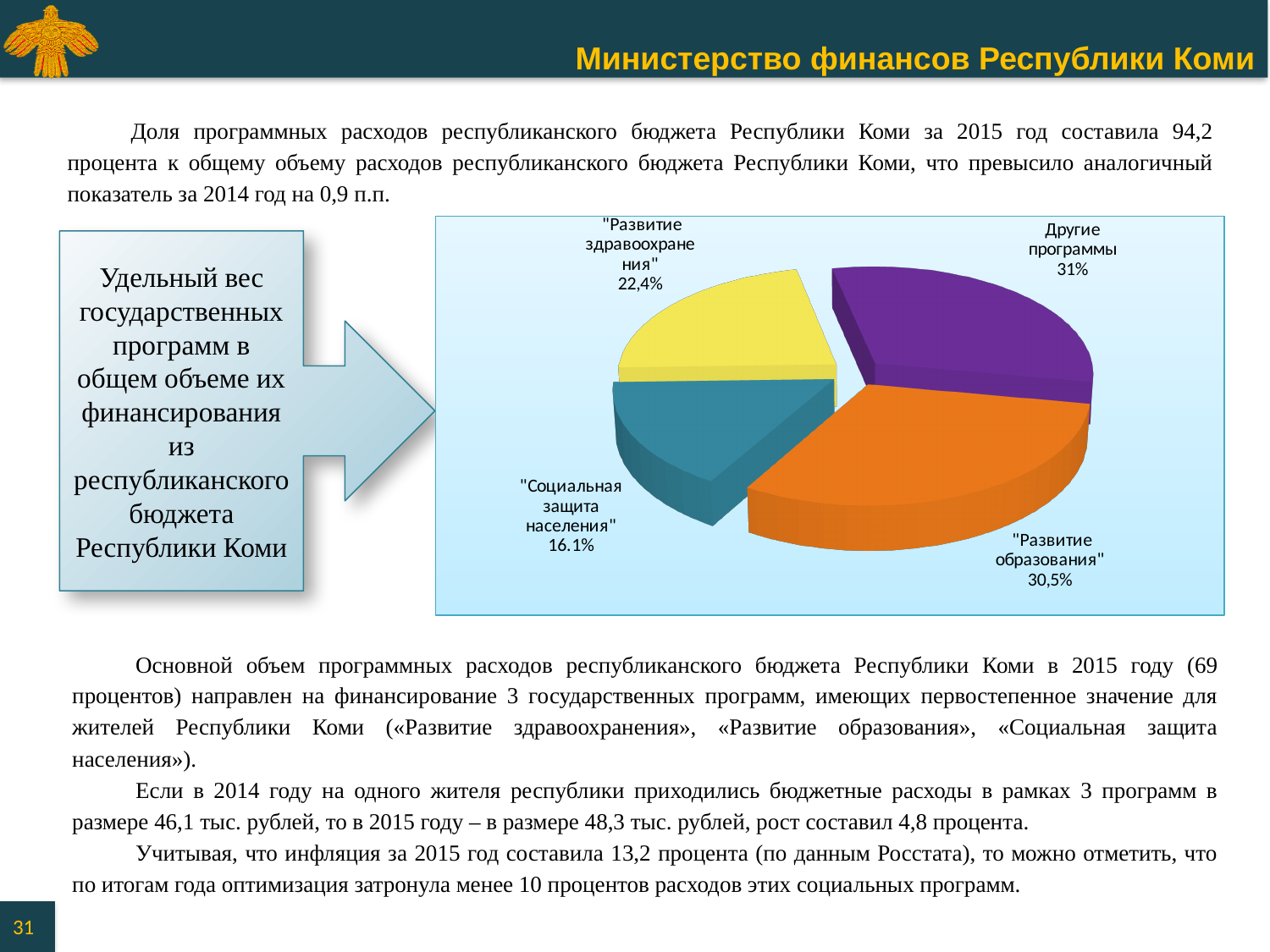

Доля программных расходов республиканского бюджета Республики Коми за 2015 год составила 94,2 процента к общему объему расходов республиканского бюджета Республики Коми, что превысило аналогичный показатель за 2014 год на 0,9 п.п.

[unsupported chart]

Удельный вес государственных программ в общем объеме их финансирования
из республиканского бюджета Республики Коми
Основной объем программных расходов республиканского бюджета Республики Коми в 2015 году (69 процентов) направлен на финансирование 3 государственных программ, имеющих первостепенное значение для жителей Республики Коми («Развитие здравоохранения», «Развитие образования», «Социальная защита населения»).
Если в 2014 году на одного жителя республики приходились бюджетные расходы в рамках 3 программ в размере 46,1 тыс. рублей, то в 2015 году – в размере 48,3 тыс. рублей, рост составил 4,8 процента.
Учитывая, что инфляция за 2015 год составила 13,2 процента (по данным Росстата), то можно отметить, что по итогам года оптимизация затронула менее 10 процентов расходов этих социальных программ.
31